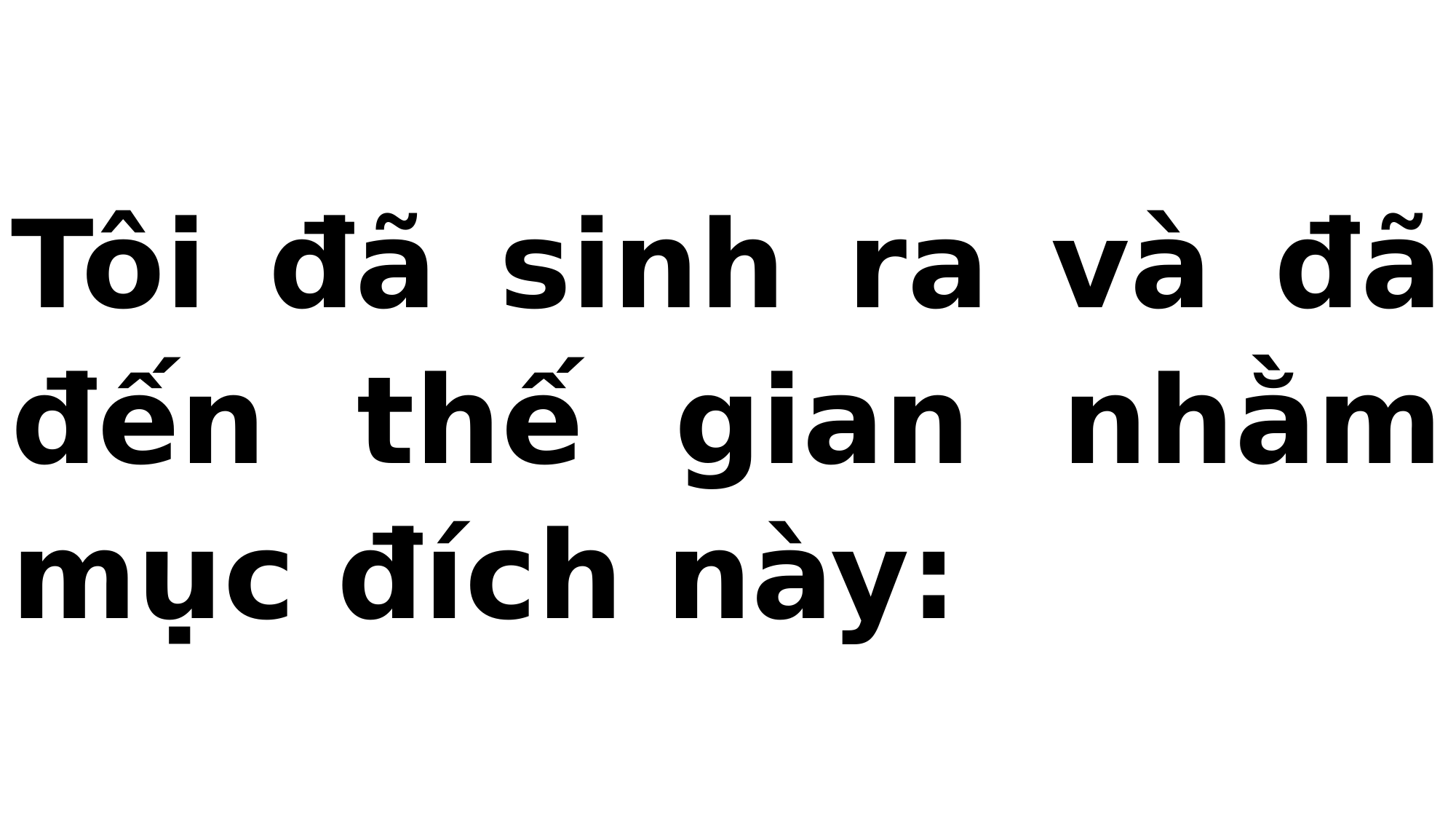

# Tôi đã sinh ra và đã đến thế gian nhằm mục đích này: